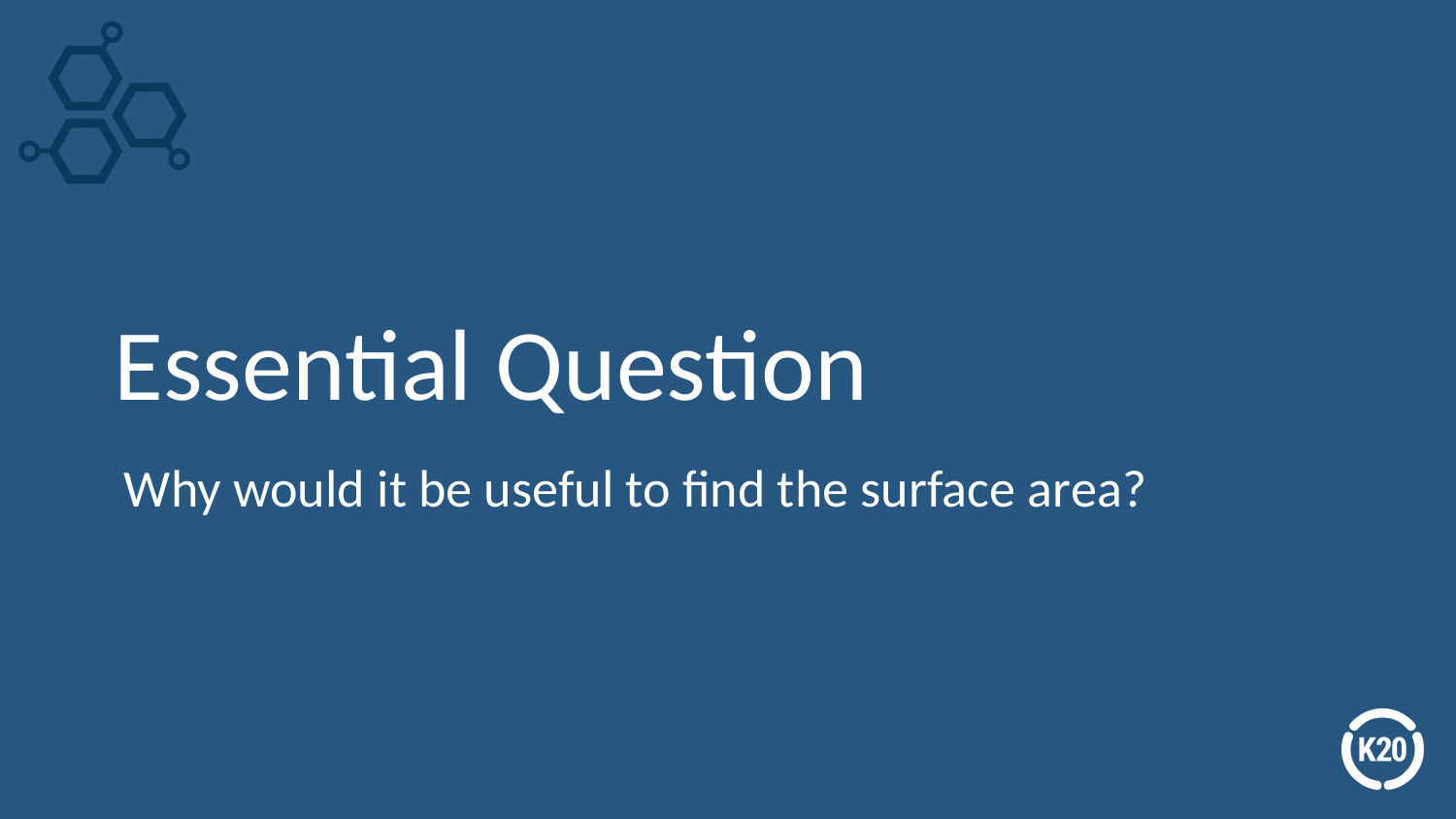

# Essential Question
Why would it be useful to find the surface area?